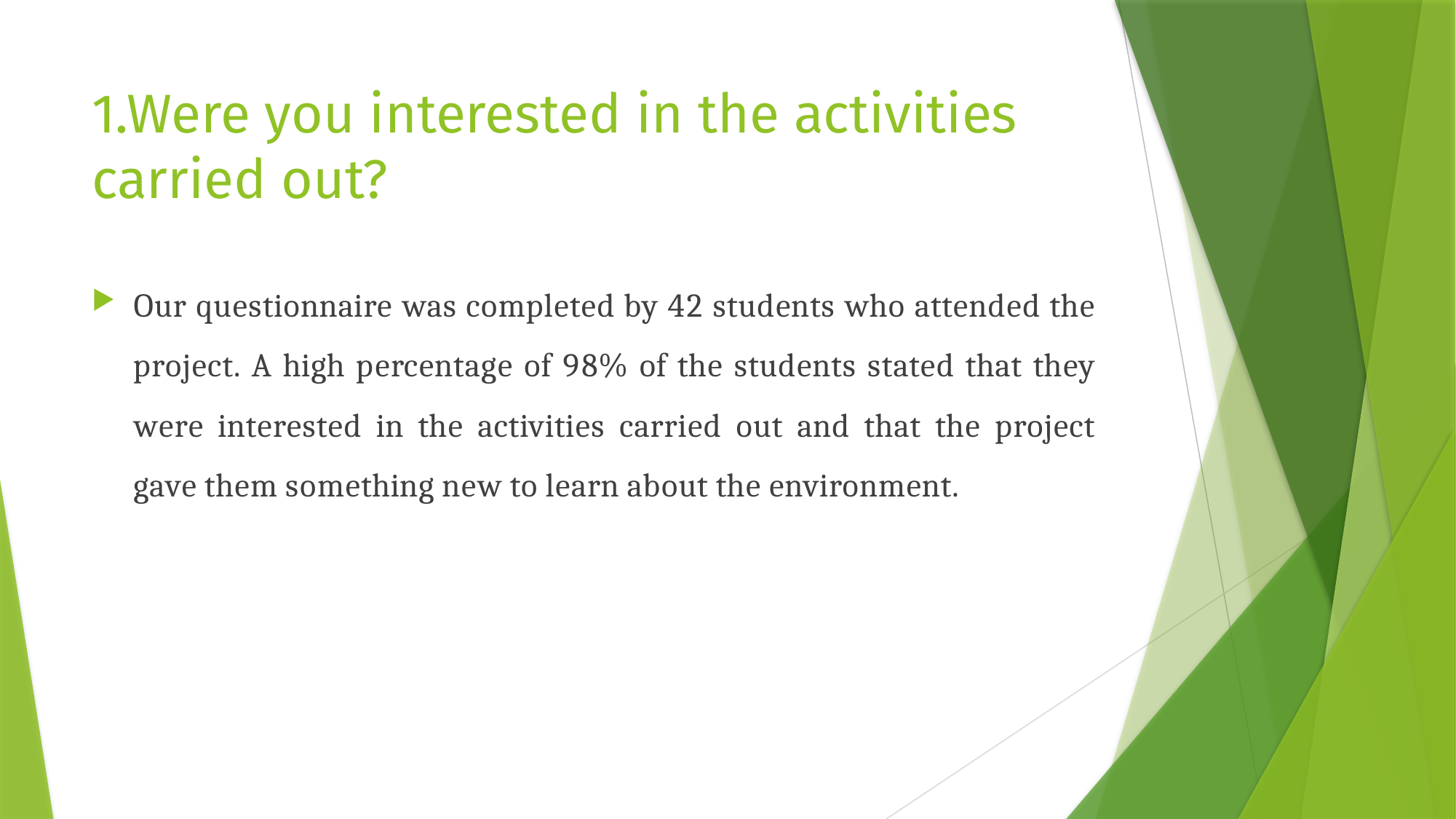

# 1.Were you interested in the activities carried out?
Our questionnaire was completed by 42 students who attended the project. A high percentage of 98% of the students stated that they were interested in the activities carried out and that the project gave them something new to learn about the environment.